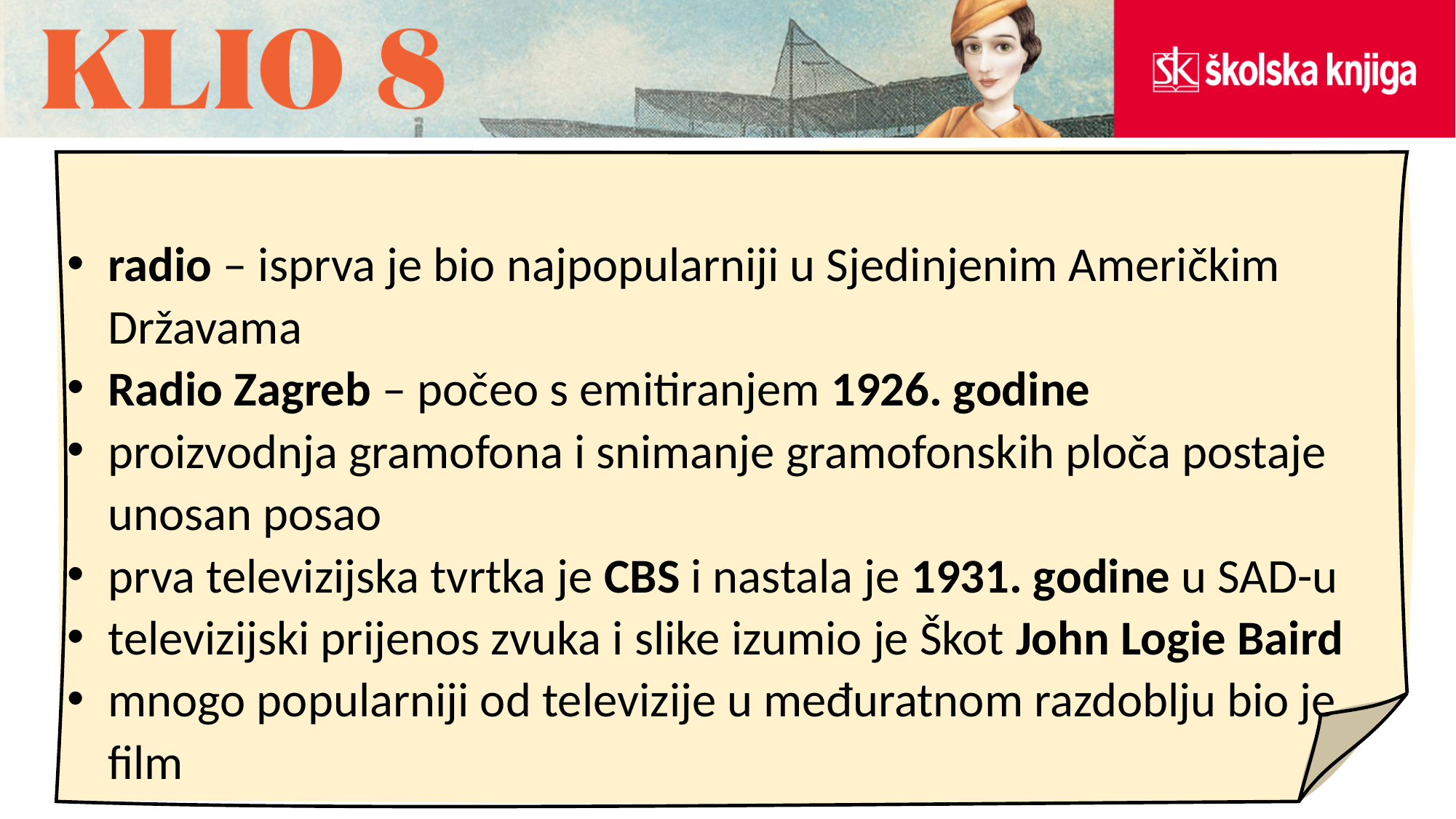

radio – isprva je bio najpopularniji u Sjedinjenim Američkim Državama
Radio Zagreb – počeo s emitiranjem 1926. godine
proizvodnja gramofona i snimanje gramofonskih ploča postaje unosan posao
prva televizijska tvrtka je CBS i nastala je 1931. godine u SAD-u
televizijski prijenos zvuka i slike izumio je Škot John Logie Baird
mnogo popularniji od televizije u međuratnom razdoblju bio je film